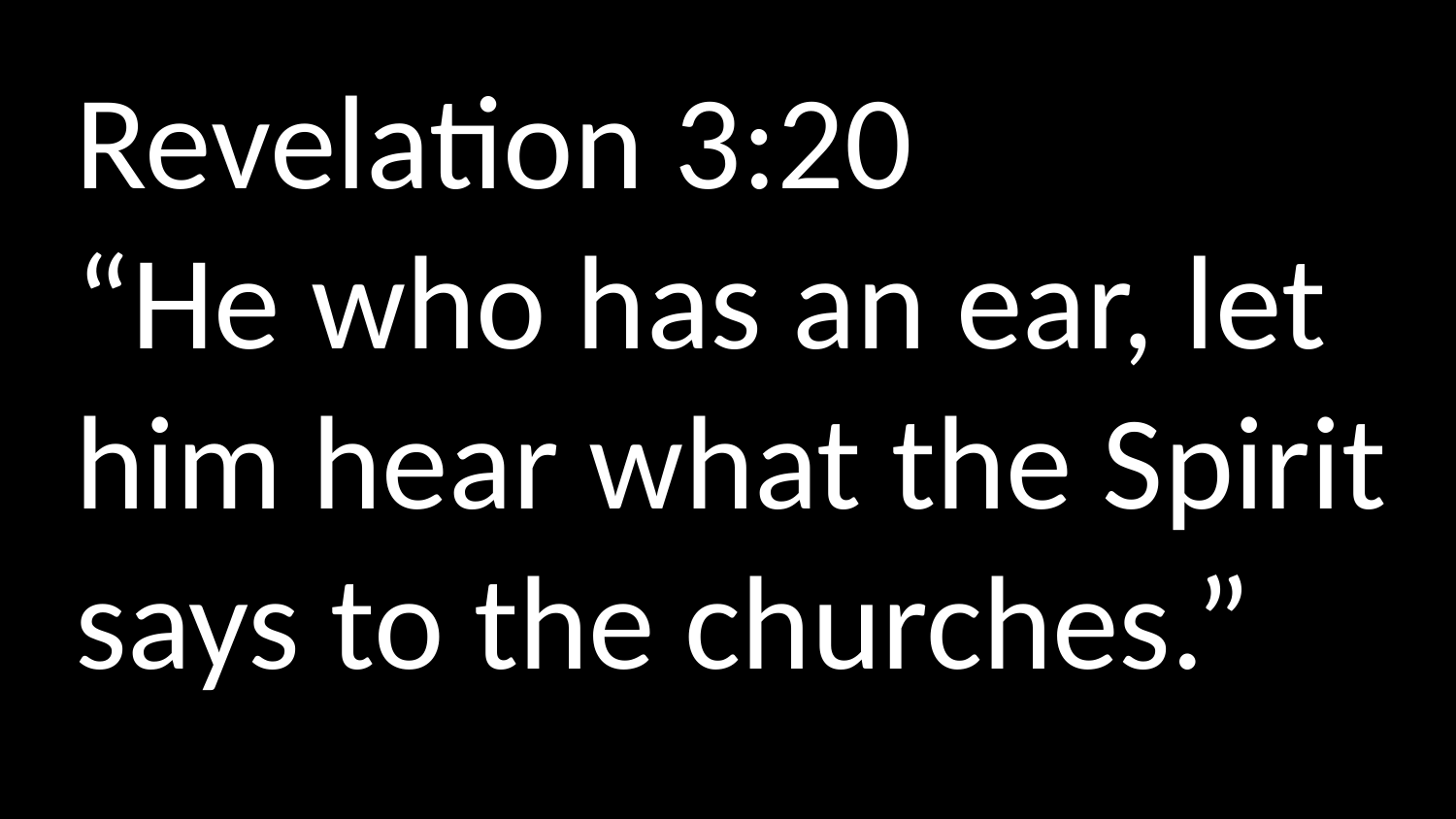

Revelation 3:20
“He who has an ear, let him hear what the Spirit says to the churches.”